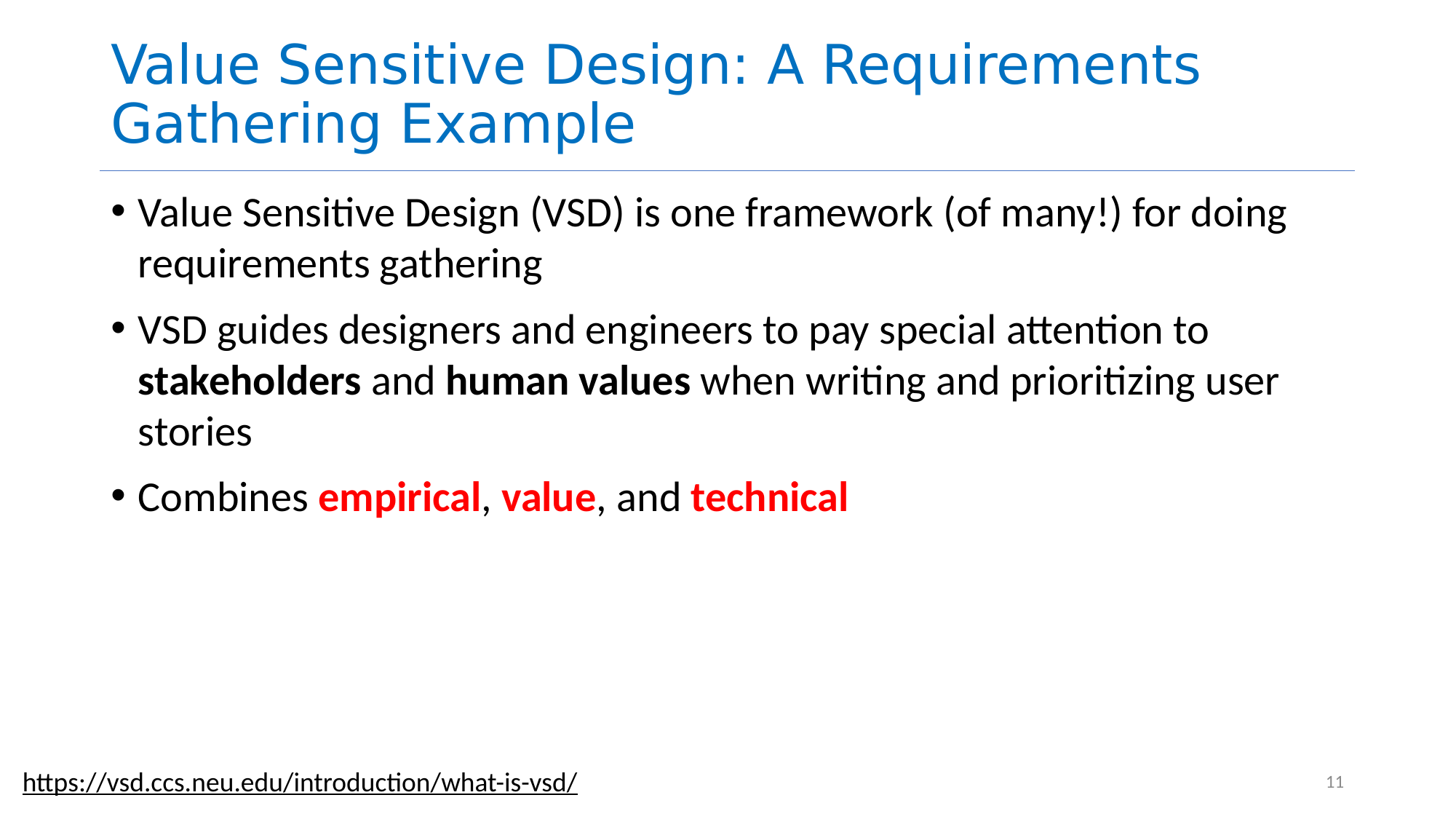

# Value Sensitive Design: A Requirements Gathering Example
Value Sensitive Design (VSD) is one framework (of many!) for doing requirements gathering
VSD guides designers and engineers to pay special attention to stakeholders and human values when writing and prioritizing user stories
Combines empirical, value, and technical
https://vsd.ccs.neu.edu/introduction/what-is-vsd/
11